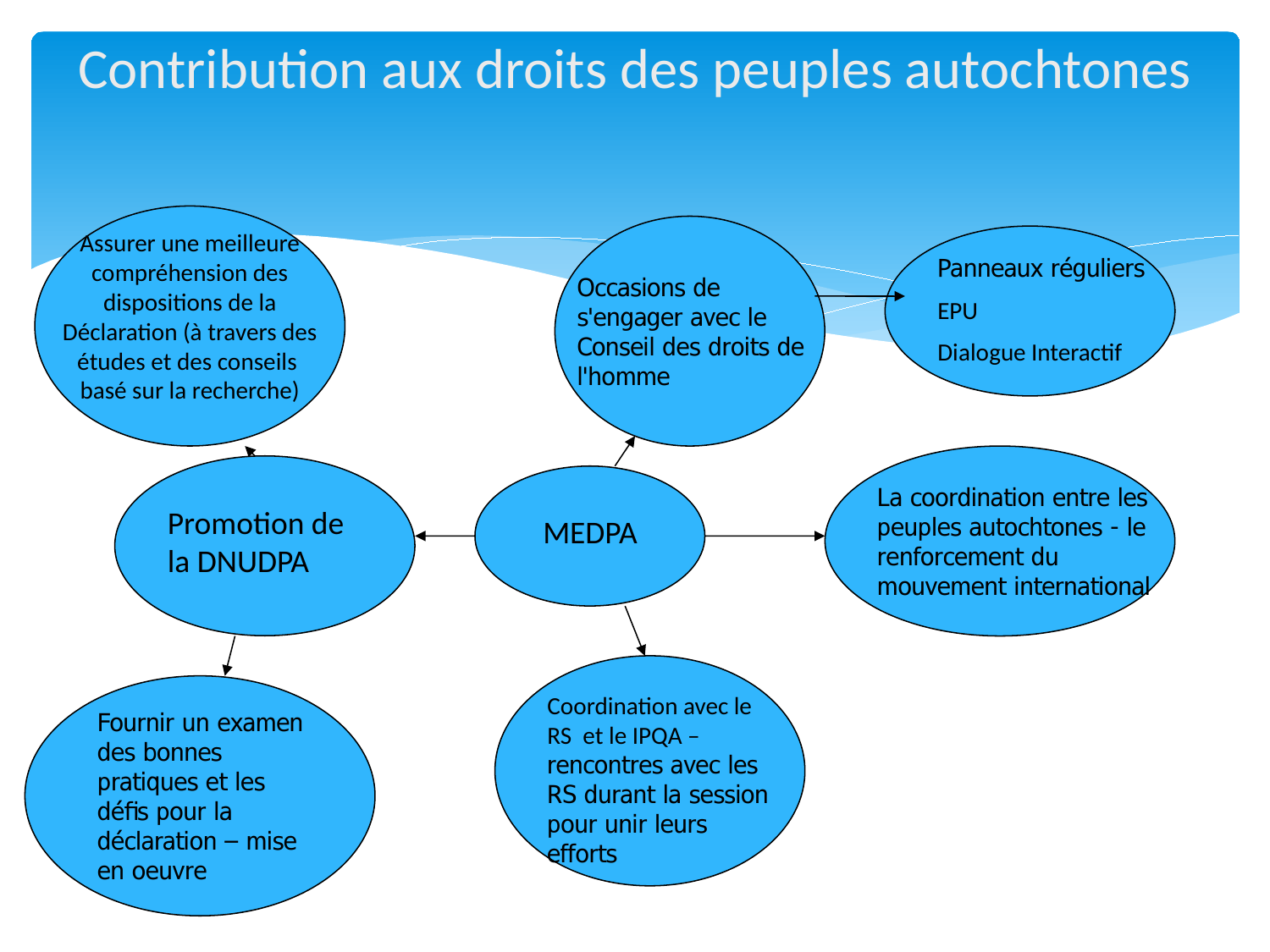

# Contribution aux droits des peuples autochtones

Assurer une meilleure compréhension des dispositions de la Déclaration (à travers des études et des conseils  basé sur la recherche)

Panneaux réguliers
EPU
Dialogue Interactif

Occasions de s'engager avec le Conseil des droits de l'homme

La coordination entre les peuples autochtones - le renforcement du mouvement international

Promotion de la DNUDPA
MEDPA

Coordination avec le  RS  et le IPQA – rencontres avec les RS durant la session pour unir leurs efforts
Fournir un examen des bonnes pratiques et les défis pour la déclaration – mise en oeuvre